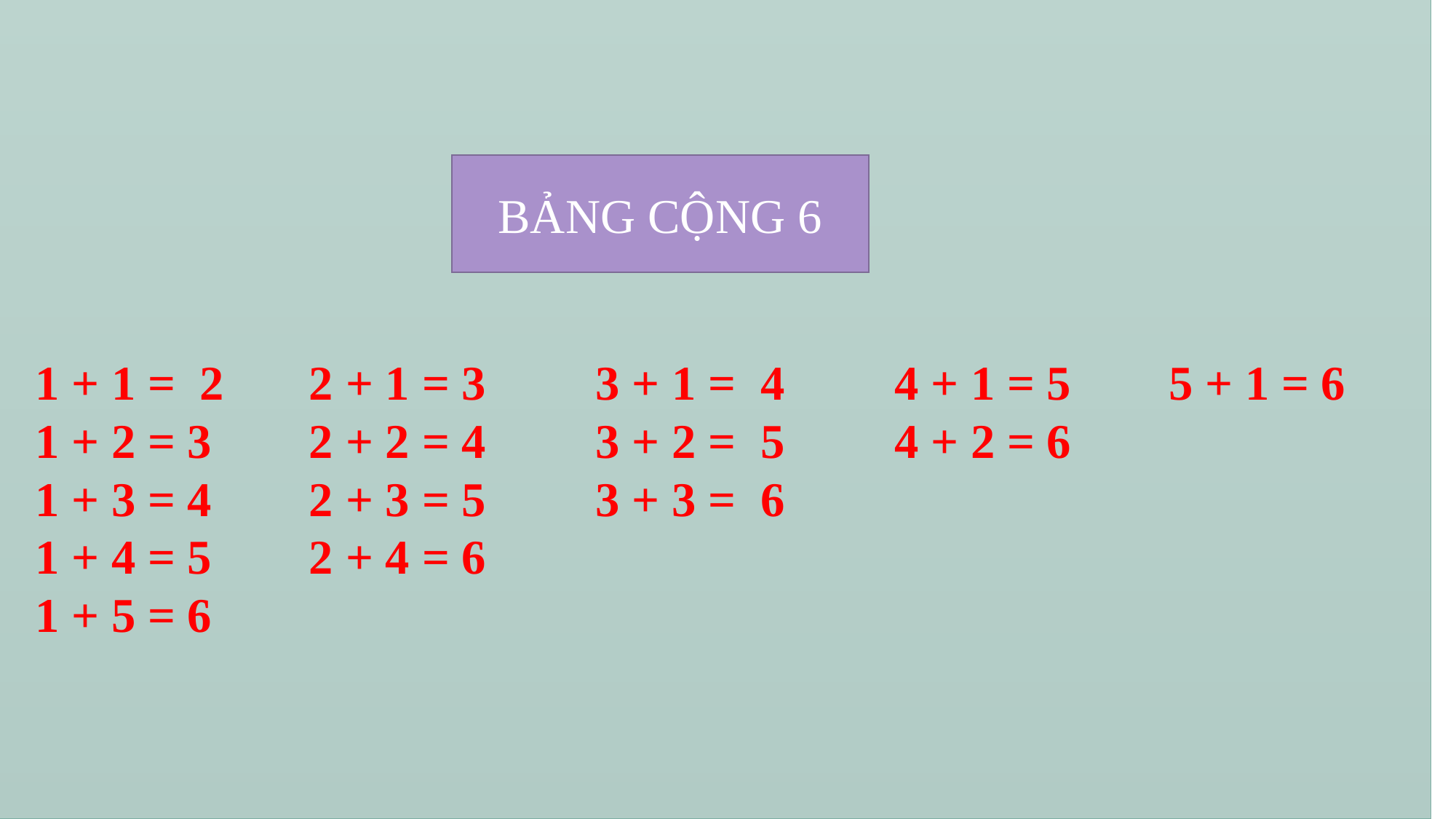

1 + 1 =  2       2 + 1 = 3         3 + 1 =  4         4 + 1 = 5        5 + 1 = 6
  1 + 2 = 3        2 + 2 = 4         3 + 2 =  5         4 + 2 = 6
  1 + 3 = 4        2 + 3 = 5         3 + 3 =  6
  1 + 4 = 5        2 + 4 = 6
  1 + 5 = 6

BẢNG CỘNG 6